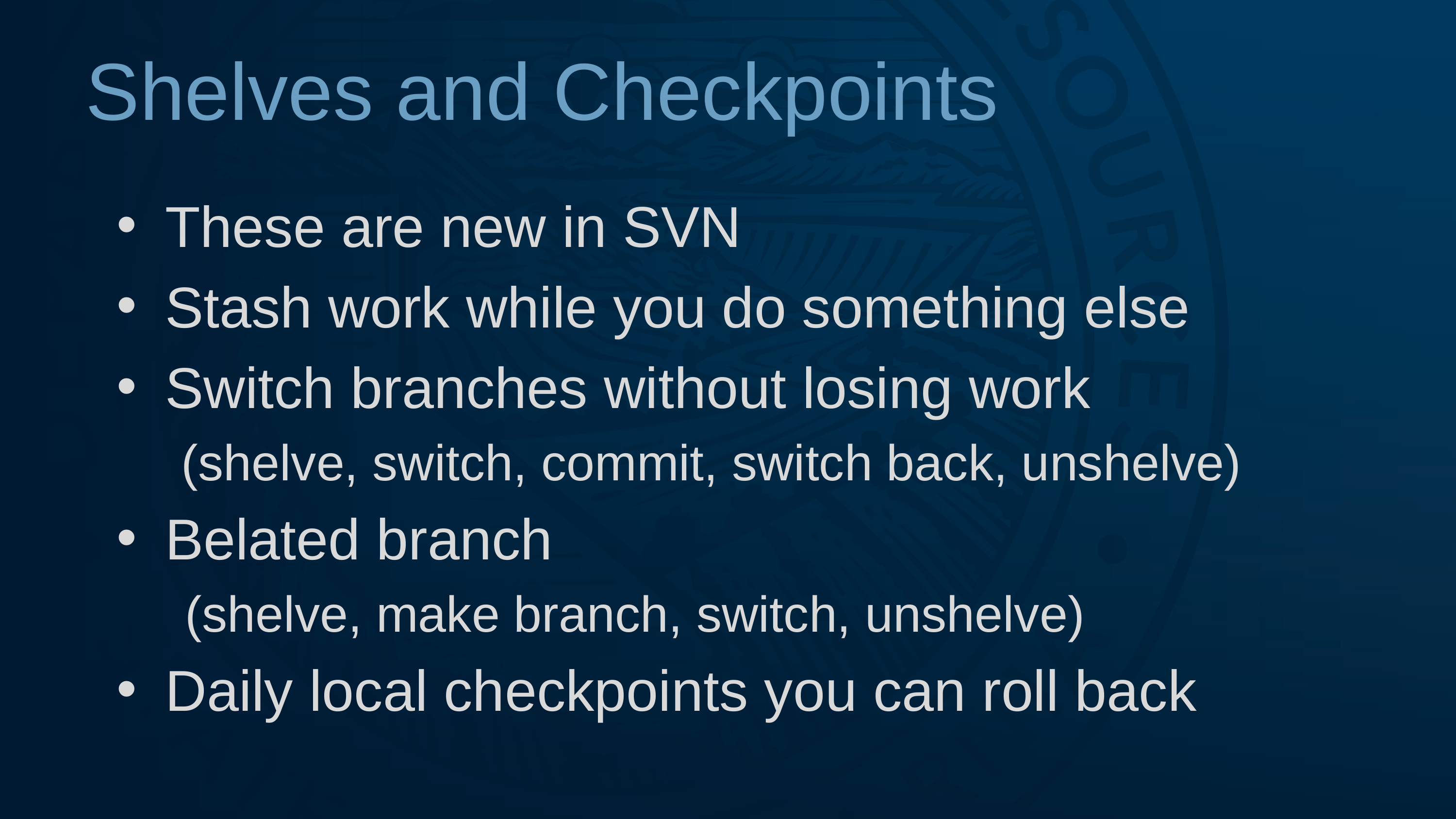

# Shelves and Checkpoints
These are new in SVN
Stash work while you do something else
Switch branches without losing work
(shelve, switch, commit, switch back, unshelve)
Belated branch
 (shelve, make branch, switch, unshelve)
Daily local checkpoints you can roll back